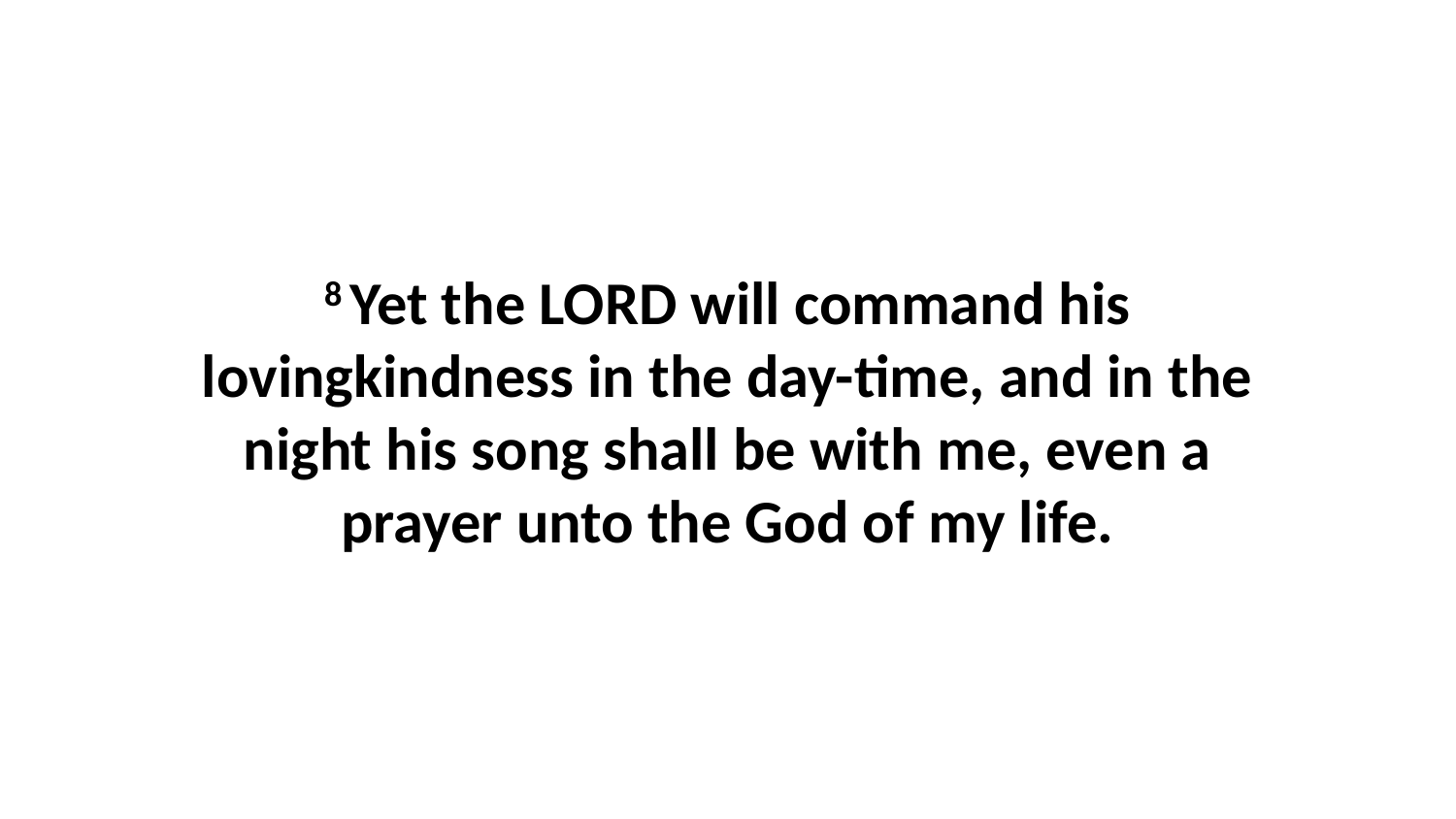

8 Yet the LORD will command his lovingkindness in the day-time, and in the night his song shall be with me, even a prayer unto the God of my life.